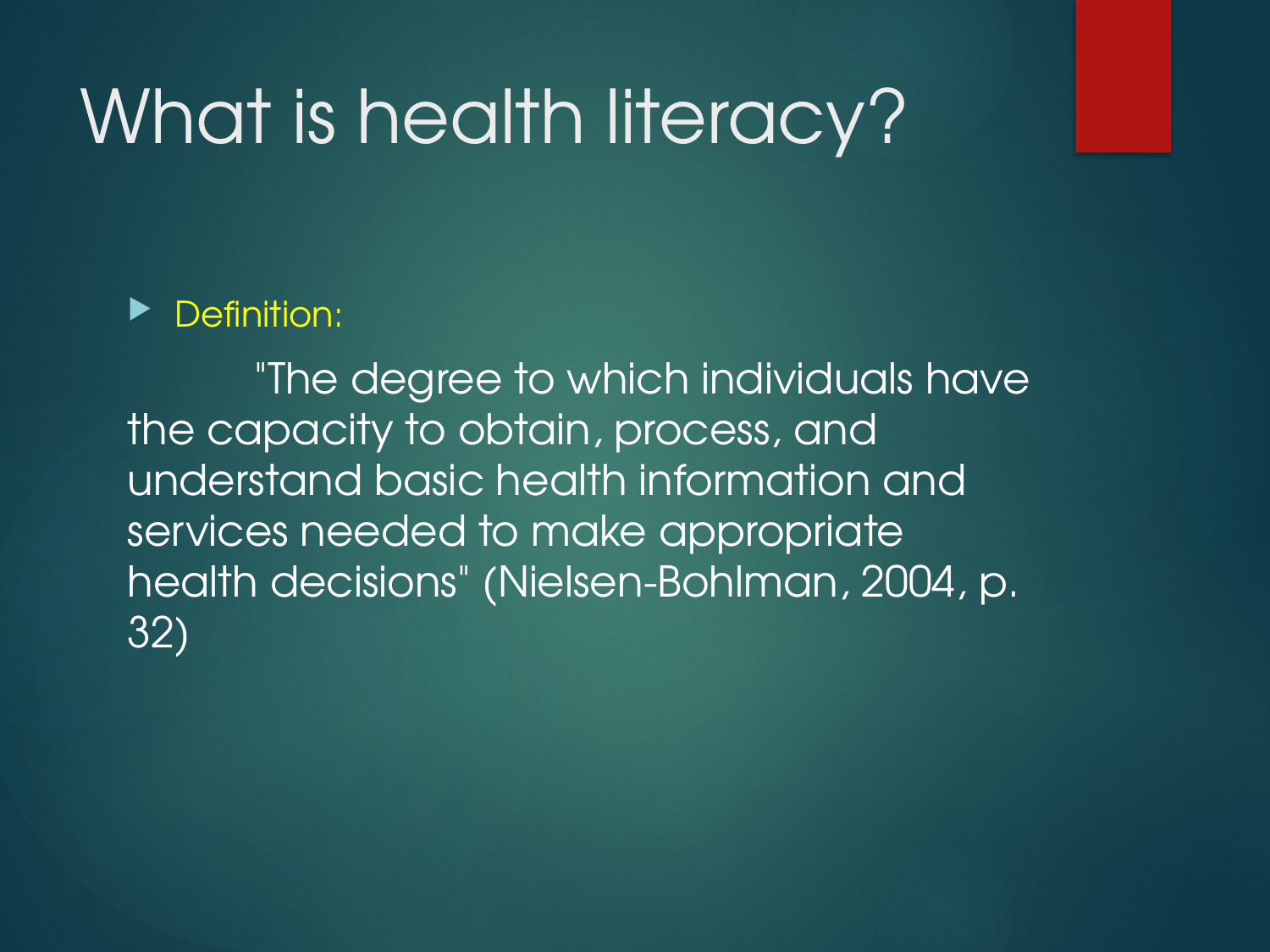

# What is health literacy?
Definition:
	"The degree to which individuals have the capacity to obtain, process, and understand basic health information and services needed to make appropriate health decisions" (Nielsen-Bohlman, 2004, p. 32)